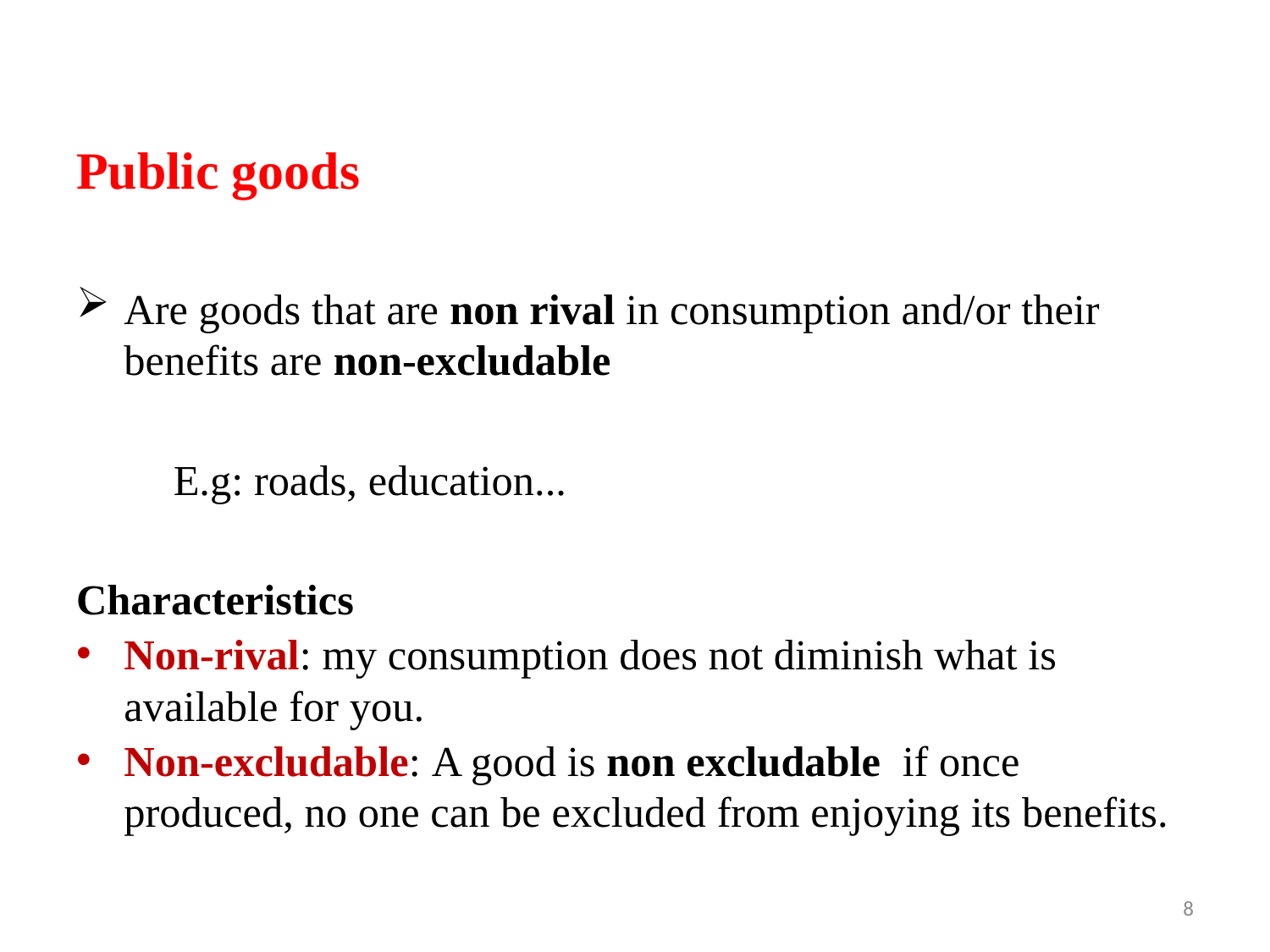

Public goods

Are goods that are non rival in consumption and/or their benefits are non-excludable

         E.g: roads, education...

Characteristics
Non-rival: my consumption does not diminish what is available for you.
Non-excludable: A good is non excludable  if once produced, no one can be excluded from enjoying its benefits.

8